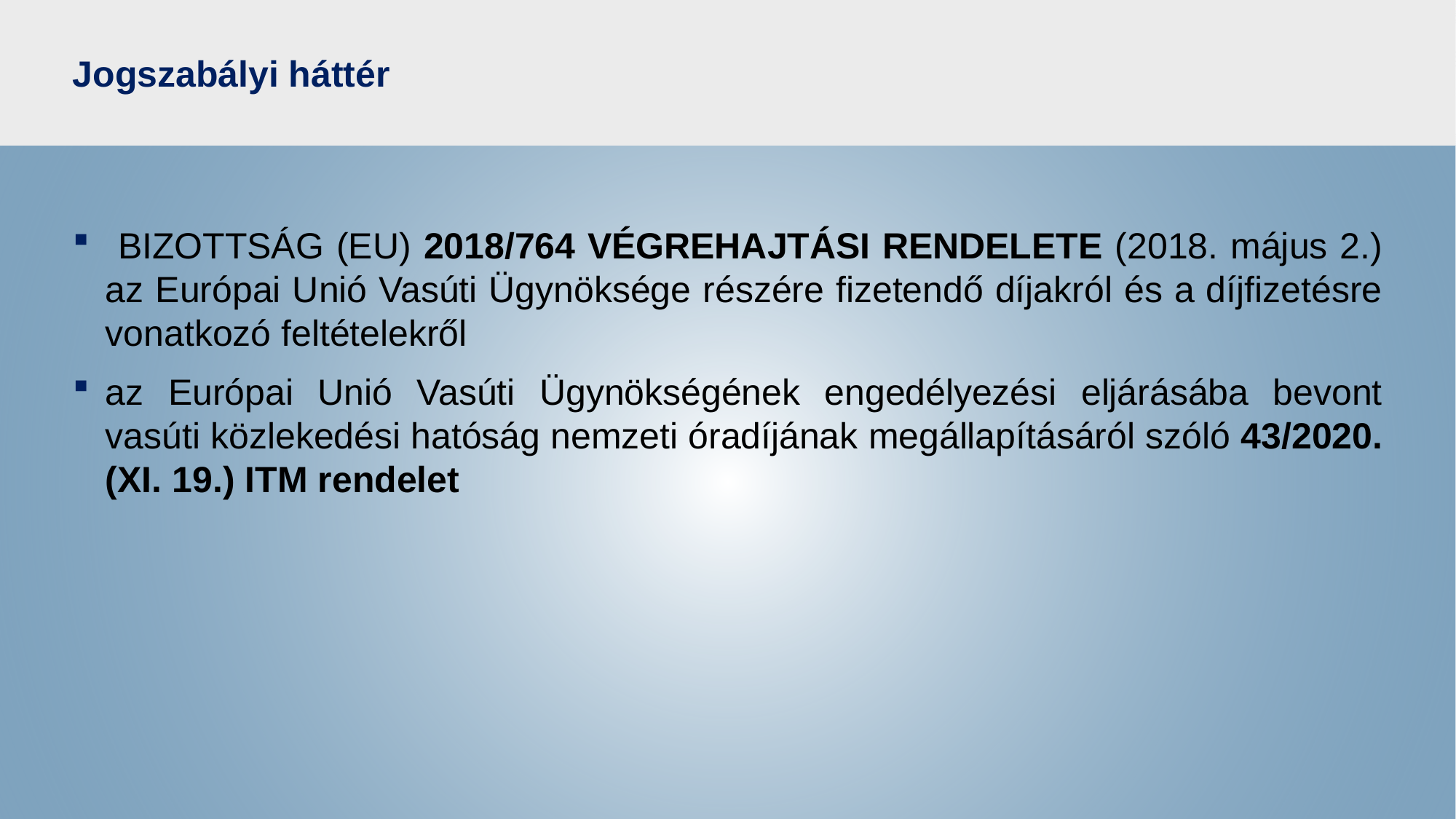

# Jogszabályi háttér

 BIZOTTSÁG (EU) 2018/764 VÉGREHAJTÁSI RENDELETE (2018. május 2.) az Európai Unió Vasúti Ügynöksége részére fizetendő díjakról és a díjfizetésre vonatkozó feltételekről
az Európai Unió Vasúti Ügynökségének engedélyezési eljárásába bevont vasúti közlekedési hatóság nemzeti óradíjának megállapításáról szóló 43/2020. (XI. 19.) ITM rendelet